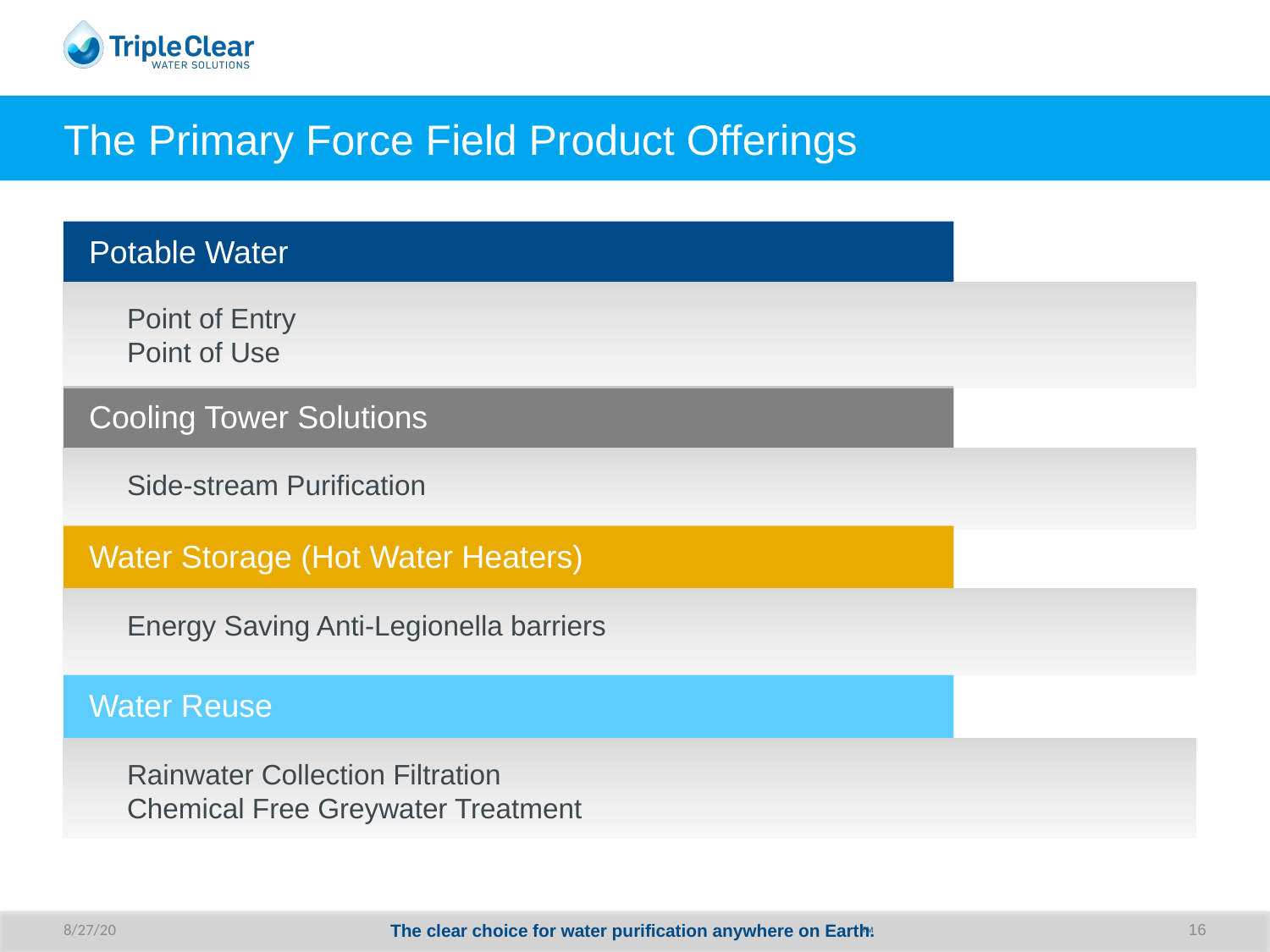

# The Primary Force Field Product Offerings
Potable Water
	Point of Entry
	Point of Use
Cooling Tower Solutions
	Side-stream Purification
Water Storage (Hot Water Heaters)
	Energy Saving Anti-Legionella barriers
Water Reuse
	Rainwater Collection Filtration
	Chemical Free Greywater Treatment

8/27/20
The clear choice for water purification anywhere on Earth.
16